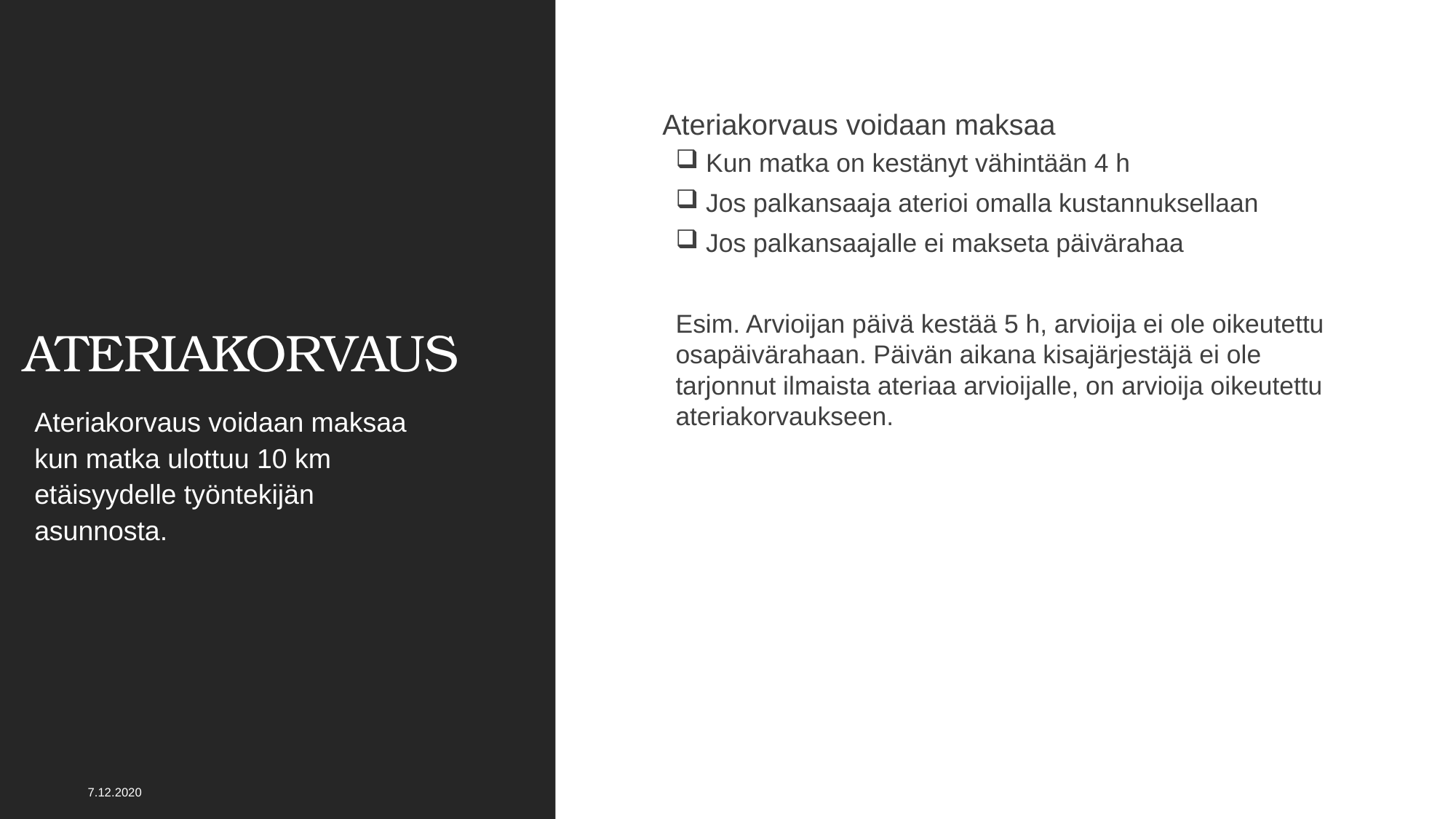

Ateriakorvaus voidaan maksaa
 Kun matka on kestänyt vähintään 4 h
 Jos palkansaaja aterioi omalla kustannuksellaan
 Jos palkansaajalle ei makseta päivärahaa

Esim. Arvioijan päivä kestää 5 h, arvioija ei ole oikeutettu osapäivärahaan. Päivän aikana kisajärjestäjä ei ole tarjonnut ilmaista ateriaa arvioijalle, on arvioija oikeutettu ateriakorvaukseen.
# ATERIAKORVAUS
Ateriakorvaus voidaan maksaa kun matka ulottuu 10 km etäisyydelle työntekijän asunnosta.

7.12.2020